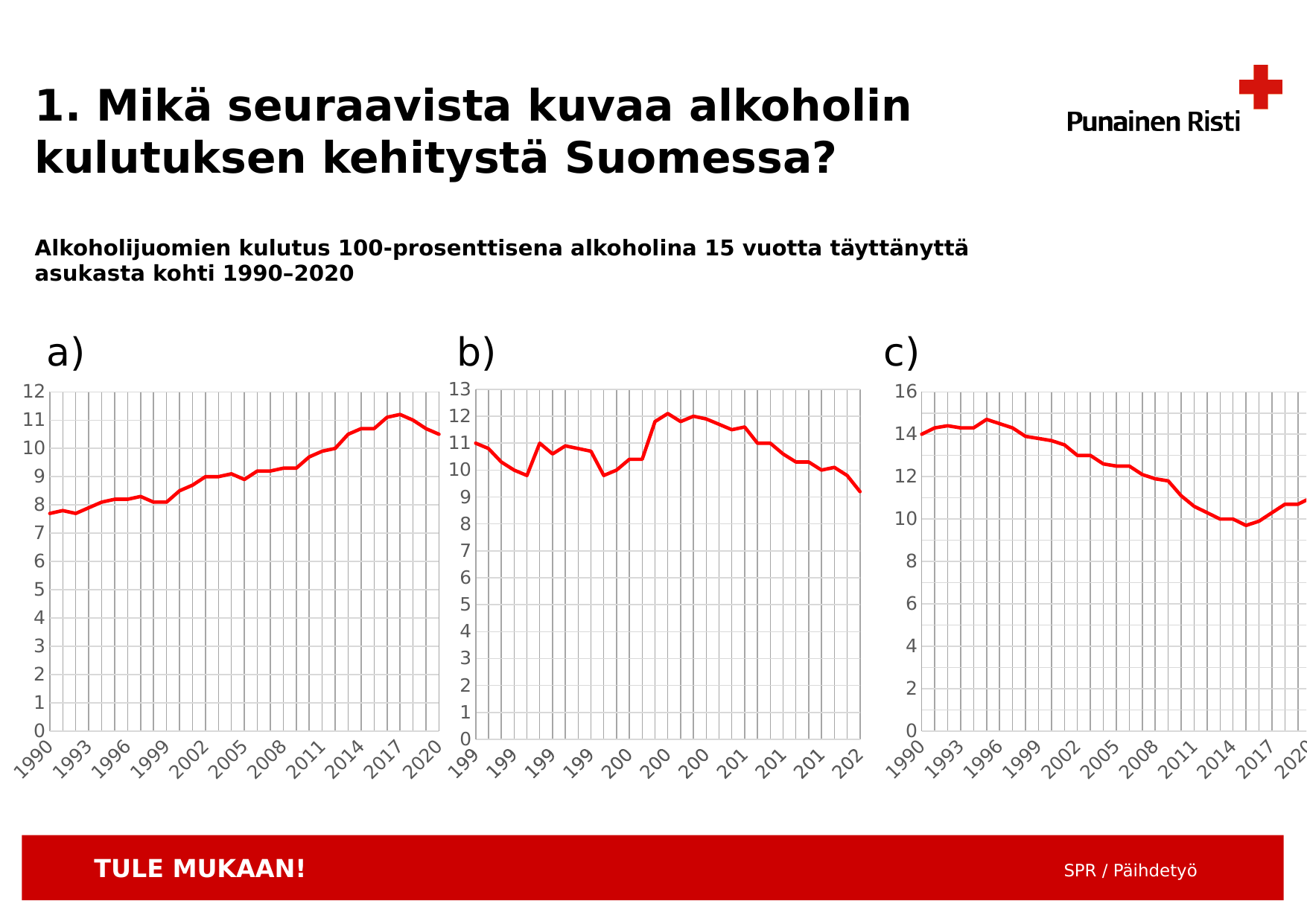

# 1. Mikä seuraavista kuvaa alkoholin kulutuksen kehitystä Suomessa? Alkoholijuomien kulutus 100-prosenttisena alkoholina 15 vuotta täyttänyttä asukasta kohti 1990–2020
a)
b)
c)

### Chart

| Category |  |
|---|---|
| 1990 | 7.7 |
| 1991 | 7.8 |
| 1992 | 7.7 |
| 1993 | 7.9 |
| 1994 | 8.1 |
| 1995 | 8.2 |
| 1996 | 8.2 |
| 1997 | 8.3 |
| 1998 | 8.1 |
| 1999 | 8.1 |
| 2000 | 8.5 |
| 2001 | 8.7 |
| 2002 | 9.0 |
| 2003 | 9.0 |
| 2004 | 9.1 |
| 2005 | 8.9 |
| 2006 | 9.2 |
| 2007 | 9.2 |
| 2008 | 9.3 |
| 2009 | 9.3 |
| 2010 | 9.7 |
| 2011 | 9.9 |
| 2012 | 10.0 |
| 2013 | 10.5 |
| 2014 | 10.7 |
| 2015 | 10.7 |
| 2016 | 11.1 |
| 2017 | 11.2 |
| 2018 | 11.0 |
| 2019 | 10.7 |
| 2020 | 10.5 |

### Chart

| Category |  |
|---|---|
| 1990 | 11.0 |
| 1991 | 10.8 |
| 1992 | 10.3 |
| 1993 | 10.0 |
| 1994 | 9.8 |
| 1995 | 11.0 |
| 1996 | 10.6 |
| 1997 | 10.9 |
| 1998 | 10.8 |
| 1999 | 10.7 |
| 2000 | 9.8 |
| 2001 | 10.0 |
| 2002 | 10.4 |
| 2003 | 10.4 |
| 2004 | 11.8 |
| 2005 | 12.1 |
| 2006 | 11.8 |
| 2007 | 12.0 |
| 2008 | 11.9 |
| 2009 | 11.7 |
| 2010 | 11.5 |
| 2011 | 11.6 |
| 2012 | 11.0 |
| 2013 | 11.0 |
| 2014 | 10.6 |
| 2015 | 10.3 |
| 2016 | 10.3 |
| 2017 | 10.0 |
| 2018 | 10.1 |
| 2019 | 9.8 |
| 2020 | 9.2 |

### Chart

| Category |  |
|---|---|
| 1990 | 14.0 |
| 1991 | 14.3 |
| 1992 | 14.4 |
| 1993 | 14.3 |
| 1994 | 14.3 |
| 1995 | 14.7 |
| 1996 | 14.5 |
| 1997 | 14.3 |
| 1998 | 13.9 |
| 1999 | 13.8 |
| 2000 | 13.7 |
| 2001 | 13.5 |
| 2002 | 13.0 |
| 2003 | 13.0 |
| 2004 | 12.6 |
| 2005 | 12.5 |
| 2006 | 12.5 |
| 2007 | 12.1 |
| 2008 | 11.9 |
| 2009 | 11.8 |
| 2010 | 11.1 |
| 2011 | 10.6 |
| 2012 | 10.3 |
| 2013 | 10.0 |
| 2014 | 10.0 |
| 2015 | 9.7 |
| 2016 | 9.9 |
| 2017 | 10.3 |
| 2018 | 10.7 |
| 2019 | 10.7 |
| 2020 | 11.0 |